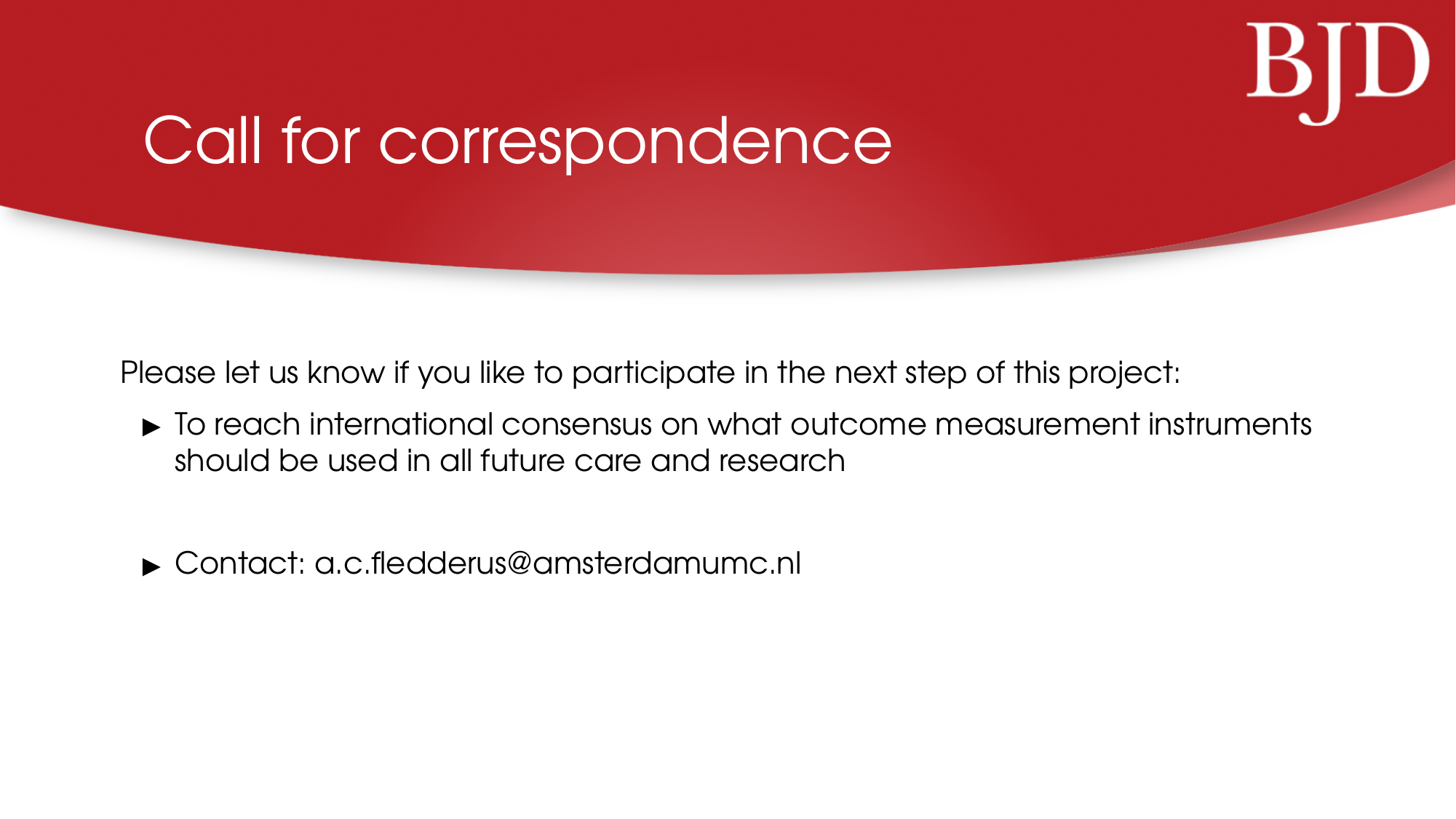

# Call for correspondence
Please let us know if you like to participate in the next step of this project:
To reach international consensus on what outcome measurement instruments should be used in all future care and research

Contact: a.c.fledderus@amsterdamumc.nl